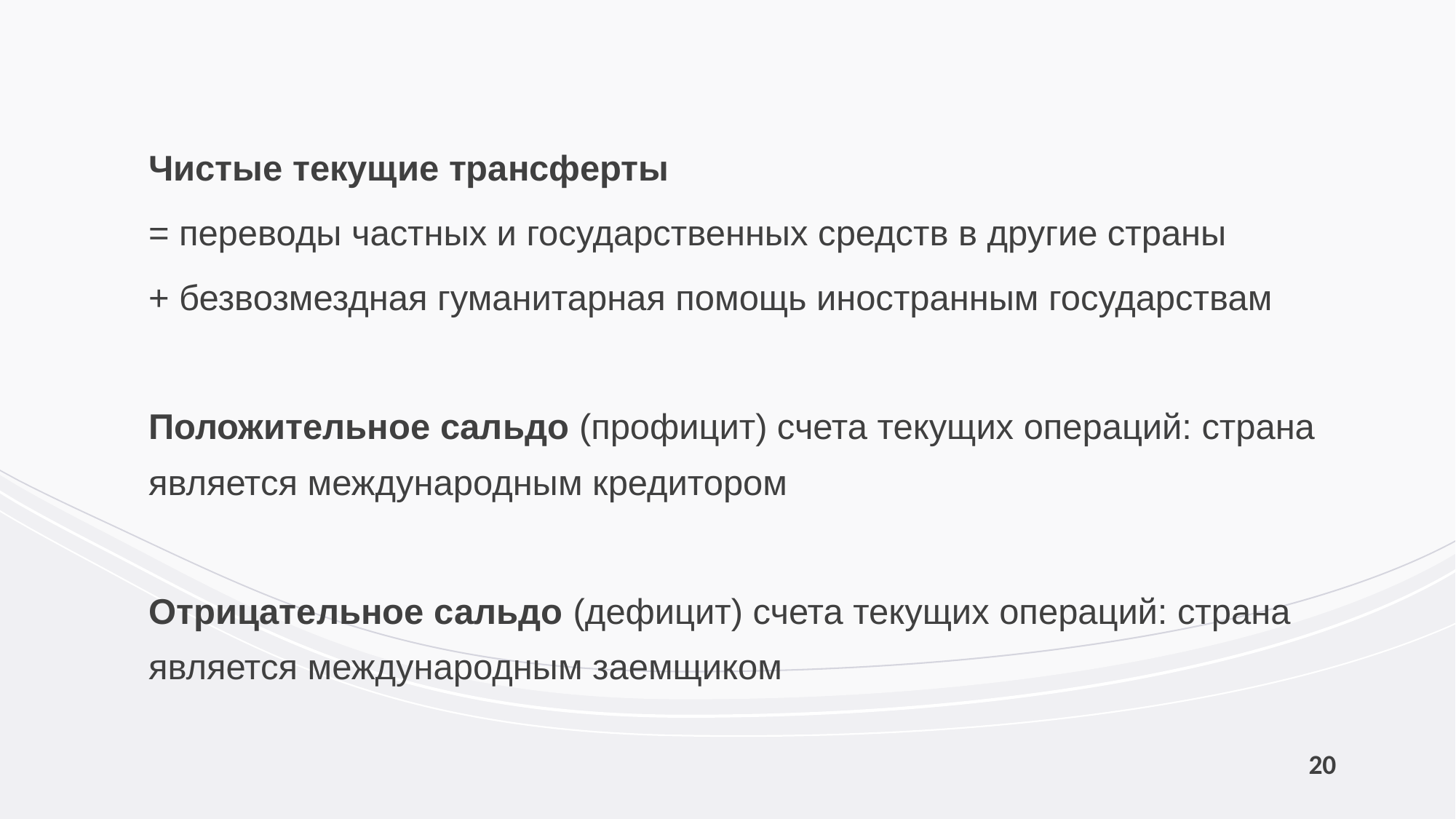

Чистые текущие трансферты
= переводы частных и государственных средств в другие страны
+ безвозмездная гуманитарная помощь иностранным государствам

Положительное сальдо (профицит) счета текущих операций: страна является международным кредитором

Отрицательное сальдо (дефицит) счета текущих операций: страна является международным заемщиком

20